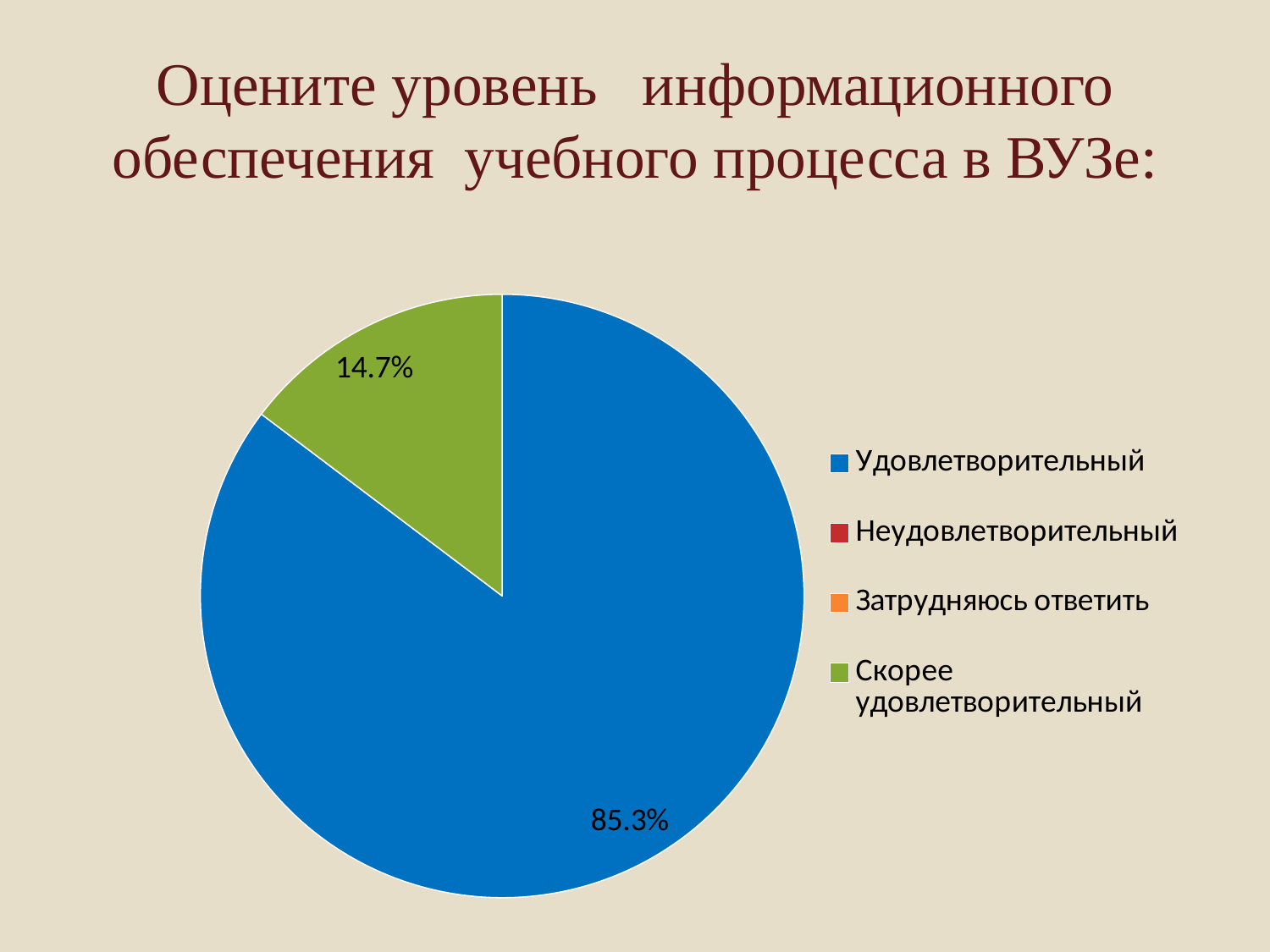

# Оцените уровень   информационного обеспечения  учебного процесса в ВУЗе:

### Chart

| Category | Продажи |
|---|---|
| Удовлетворительный | 85.3 |
| Неудовлетворительный | 0.0 |
| Затрудняюсь ответить  | 0.0 |
| Скорее удовлетворительный | 14.7 |